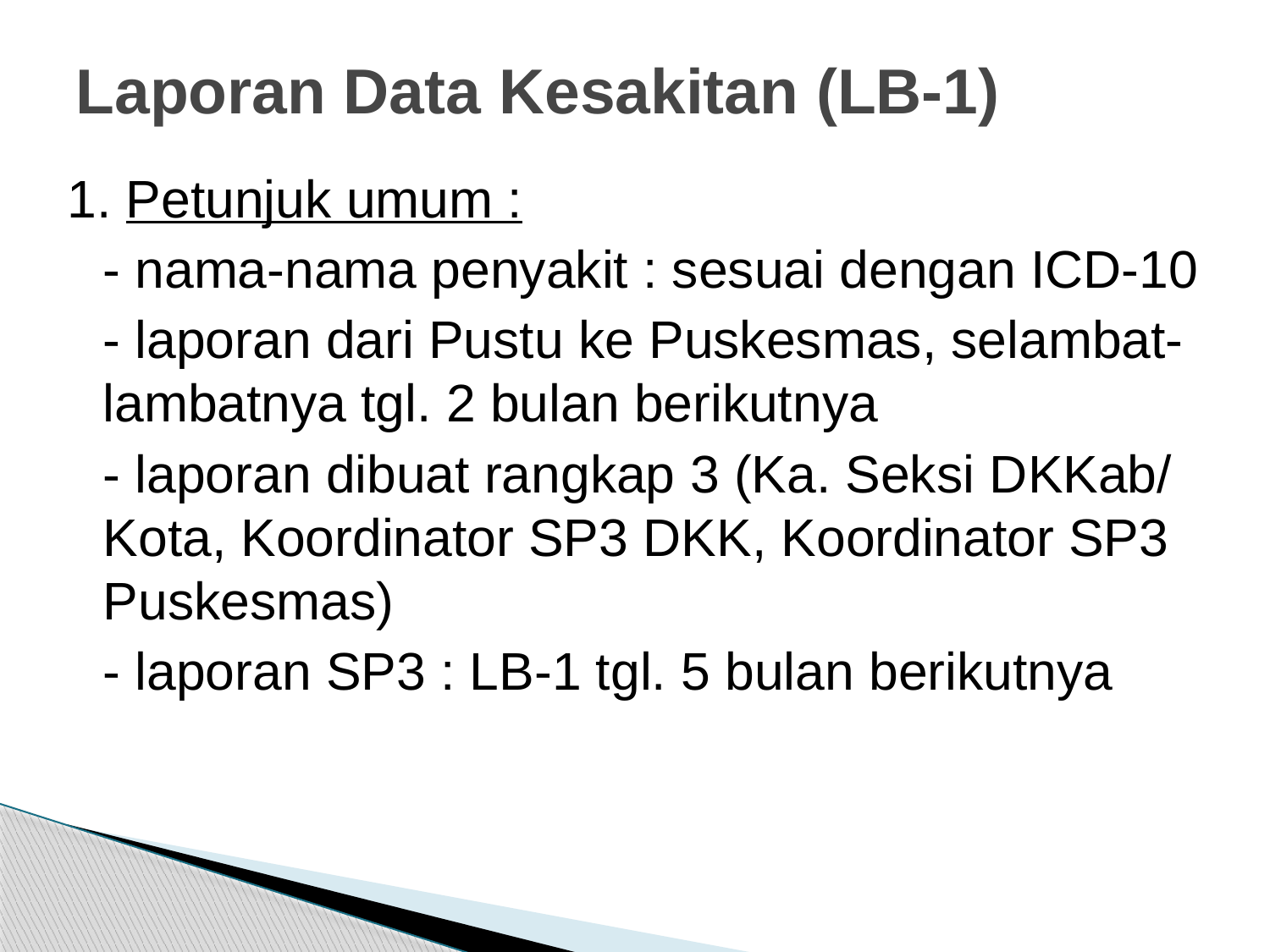

# Laporan Data Kesakitan (LB-1)
1. Petunjuk umum :
	- nama-nama penyakit : sesuai dengan ICD-10
	- laporan dari Pustu ke Puskesmas, selambat-lambatnya tgl. 2 bulan berikutnya
	- laporan dibuat rangkap 3 (Ka. Seksi DKKab/ Kota, Koordinator SP3 DKK, Koordinator SP3 Puskesmas)
	- laporan SP3 : LB-1 tgl. 5 bulan berikutnya